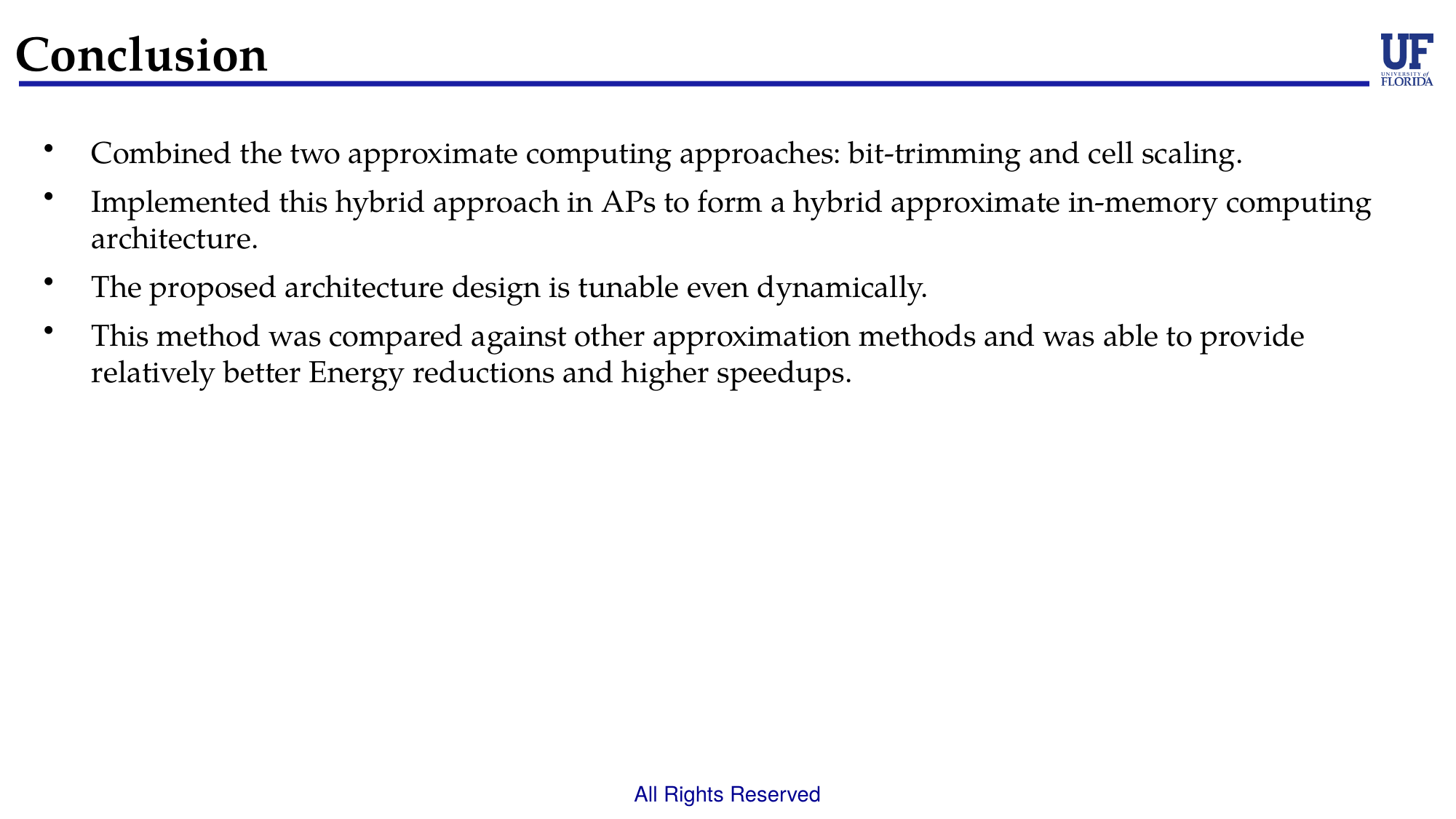

# Conclusion
﻿Combined the two approximate computing approaches: bit-trimming and cell scaling.
Implemented this hybrid approach in APs to form a hybrid approximate in-memory computing architecture.
The proposed architecture design is tunable even dynamically.
This method was compared against other approximation methods and was able to provide relatively better Energy reductions and higher speedups.